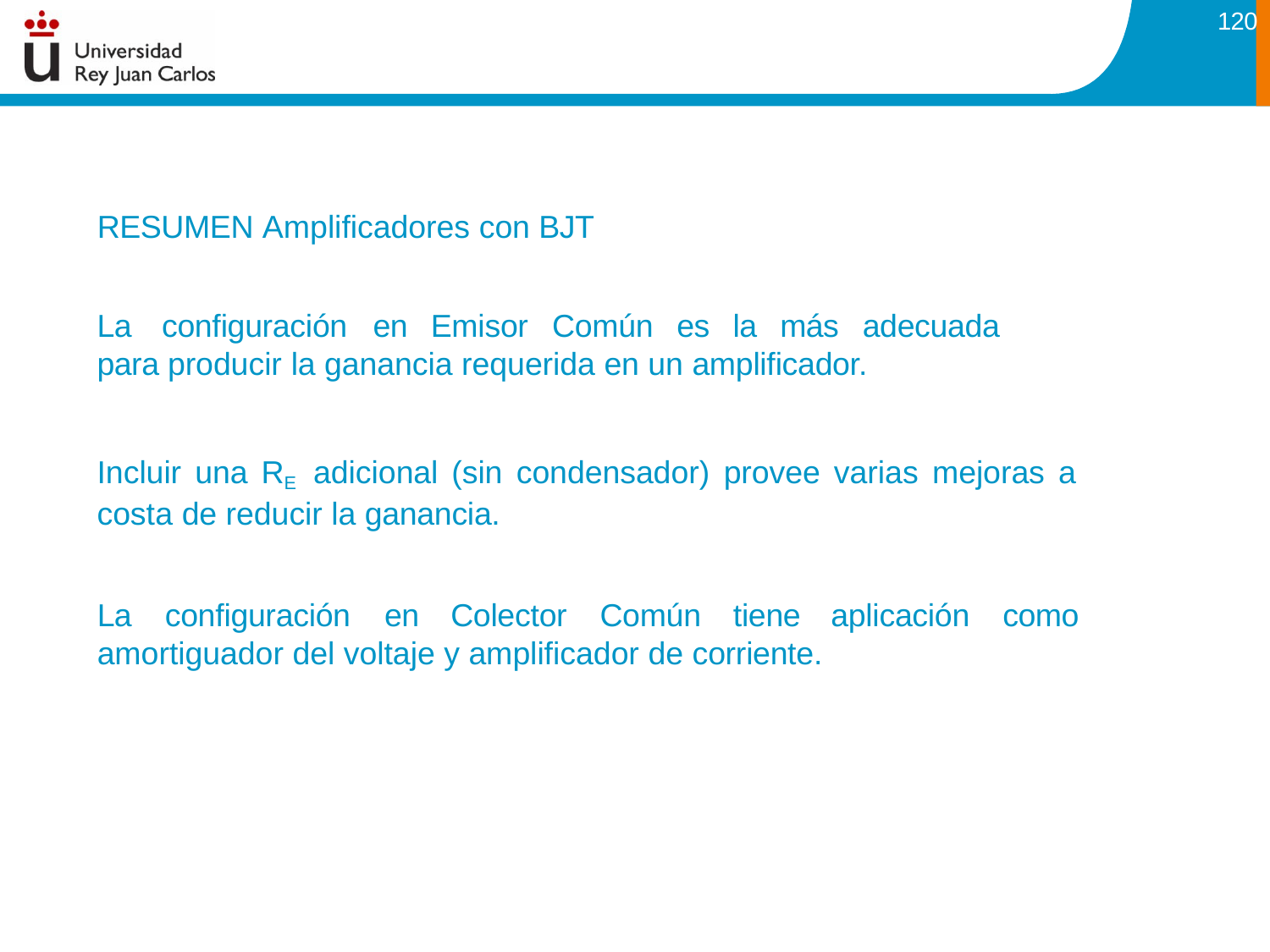

120
# RESUMEN Amplificadores con BJT
La	configuración	en	Emisor	Común	es	la	más	adecuada	para producir la ganancia requerida en un amplificador.

Incluir una RE adicional (sin condensador) provee varias mejoras a costa de reducir la ganancia.
La	configuración	en	Colector	Común	tiene amortiguador del voltaje y amplificador de corriente.
aplicación
como